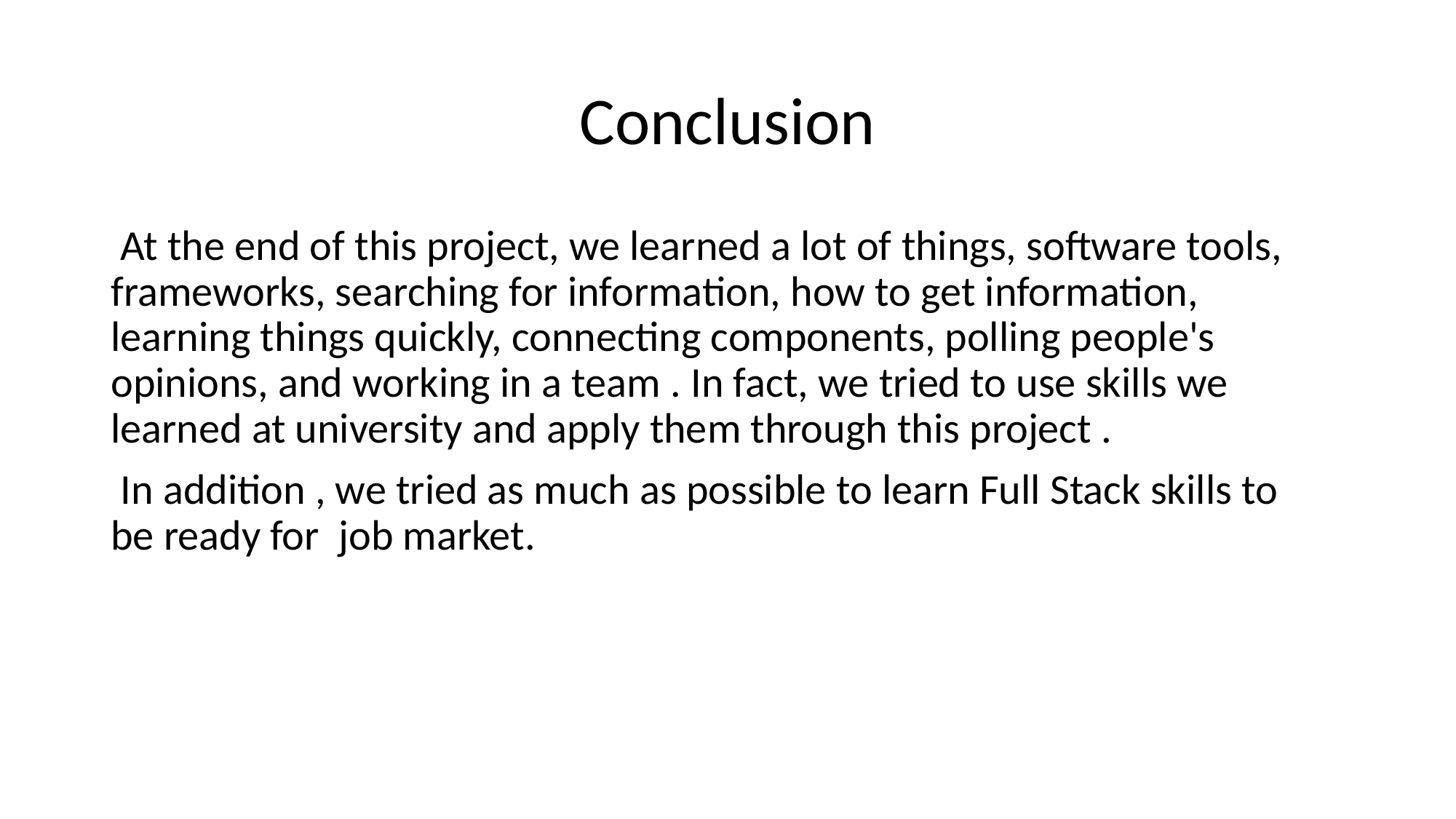

# Conclusion
 At the end of this project, we learned a lot of things, software tools, frameworks, searching for information, how to get information, learning things quickly, connecting components, polling people's opinions, and working in a team . In fact, we tried to use skills we learned at university and apply them through this project .
 In addition , we tried as much as possible to learn Full Stack skills to be ready for  job market.